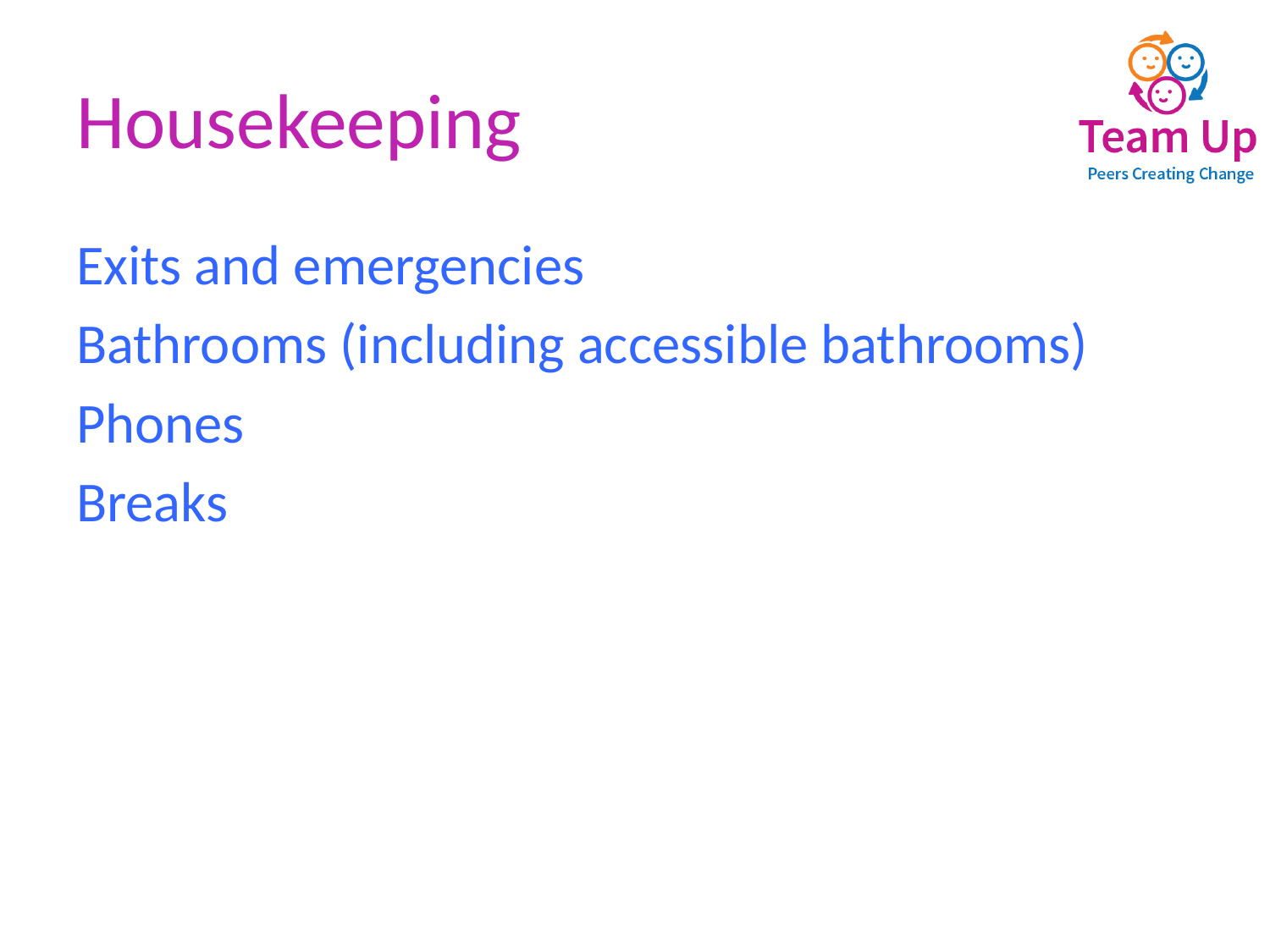

# Housekeeping
Exits and emergencies
Bathrooms (including accessible bathrooms)
Phones
Breaks